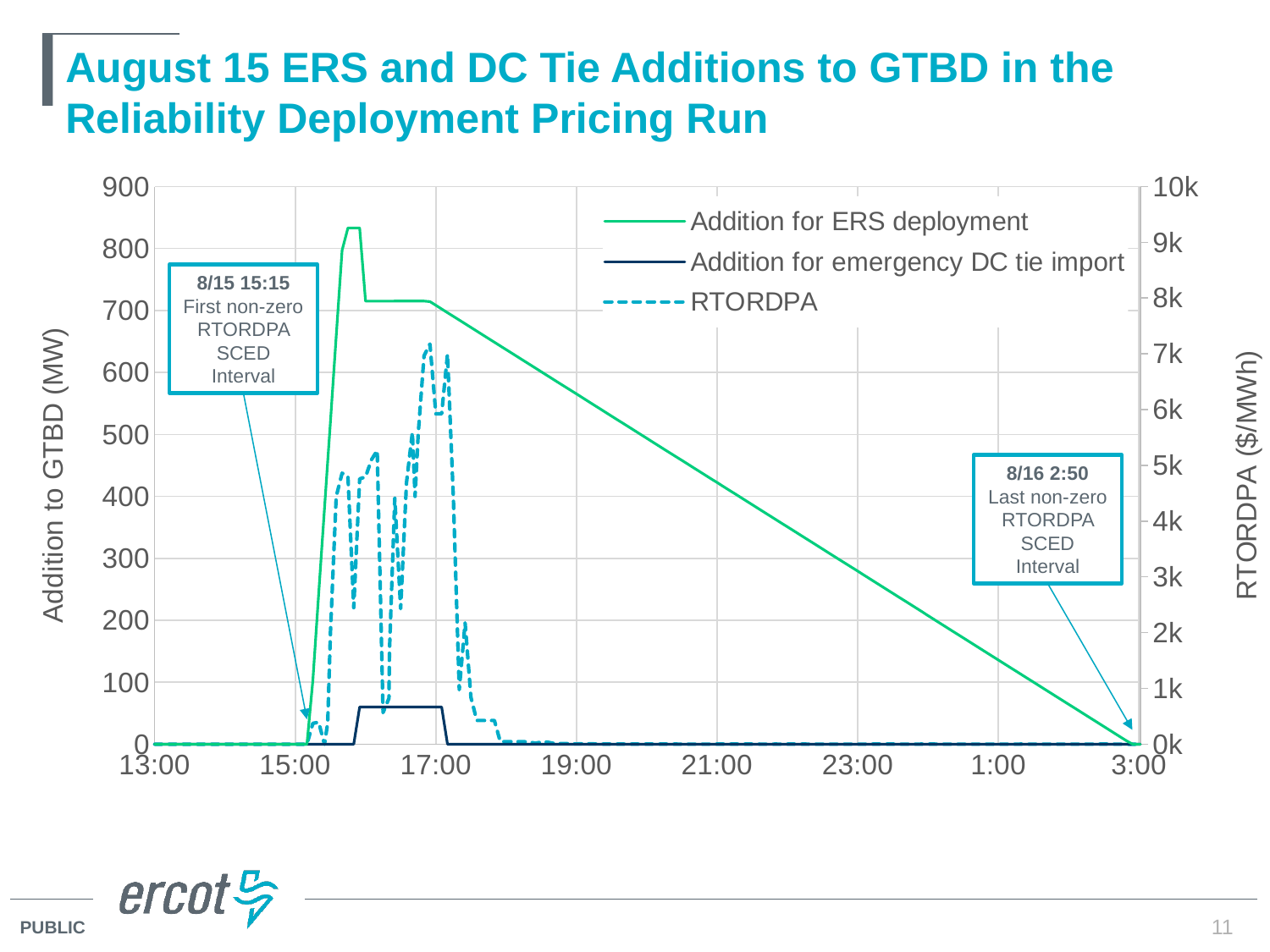

# August 15 ERS and DC Tie Additions to GTBD in the Reliability Deployment Pricing Run

### Chart

| Category |  |  | RTORDPA |
|---|---|---|---|
8/15 15:15
First non-zero RTORDPA SCED Interval
8/16 2:50
Last non-zero RTORDPA SCED Interval
11